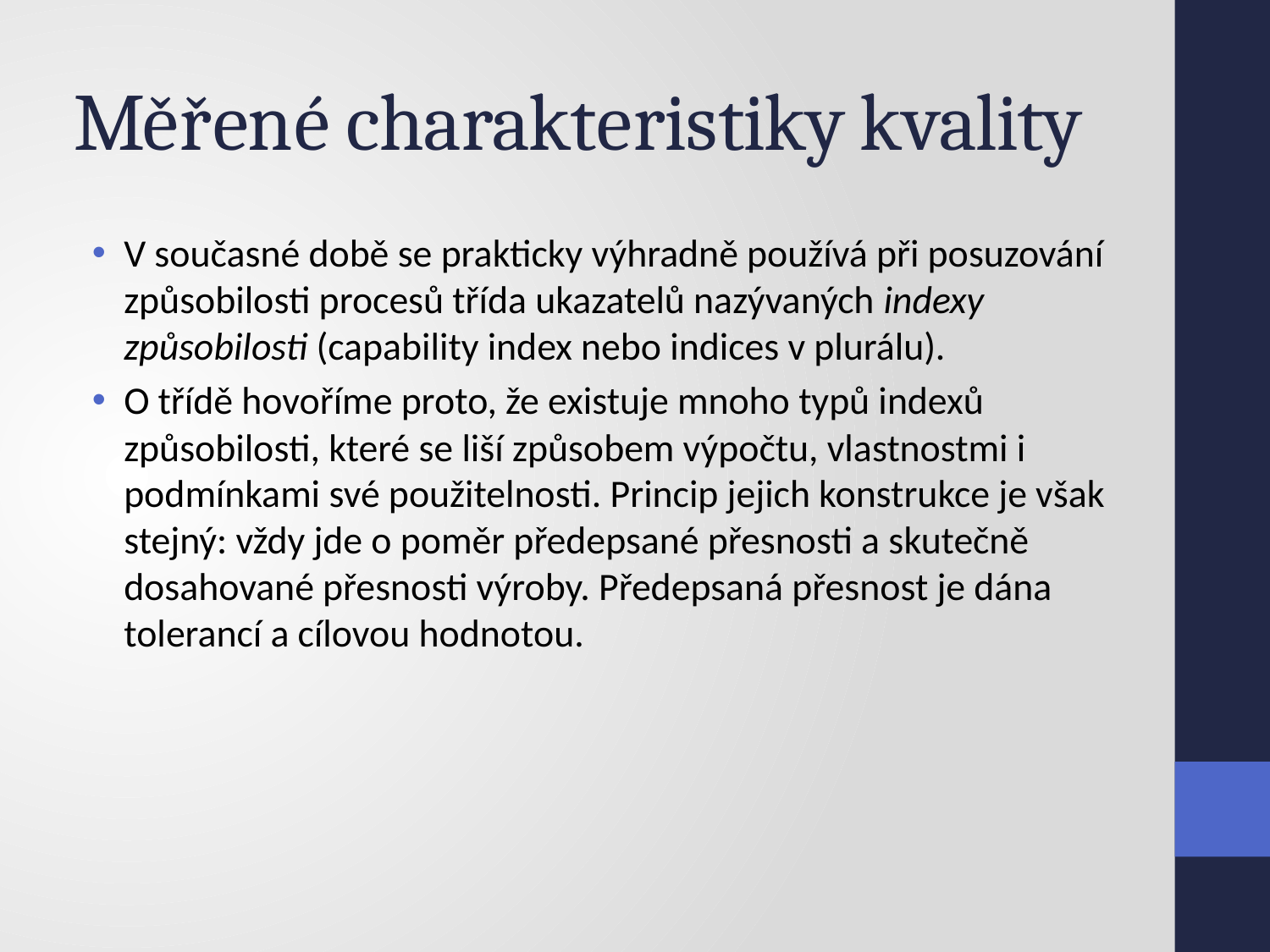

# Měřené charakteristiky kvality
V současné době se prakticky výhradně používá při posuzování způsobilosti procesů třída ukazatelů nazývaných indexy způsobilosti (capability index nebo indices v plurálu).
O třídě hovoříme proto, že existuje mnoho typů indexů způsobilosti, které se liší způsobem výpočtu, vlastnostmi i podmínkami své použitelnosti. Princip jejich konstrukce je však stejný: vždy jde o poměr předepsané přesnosti a skutečně dosahované přesnosti výroby. Předepsaná přesnost je dána tolerancí a cílovou hodnotou.